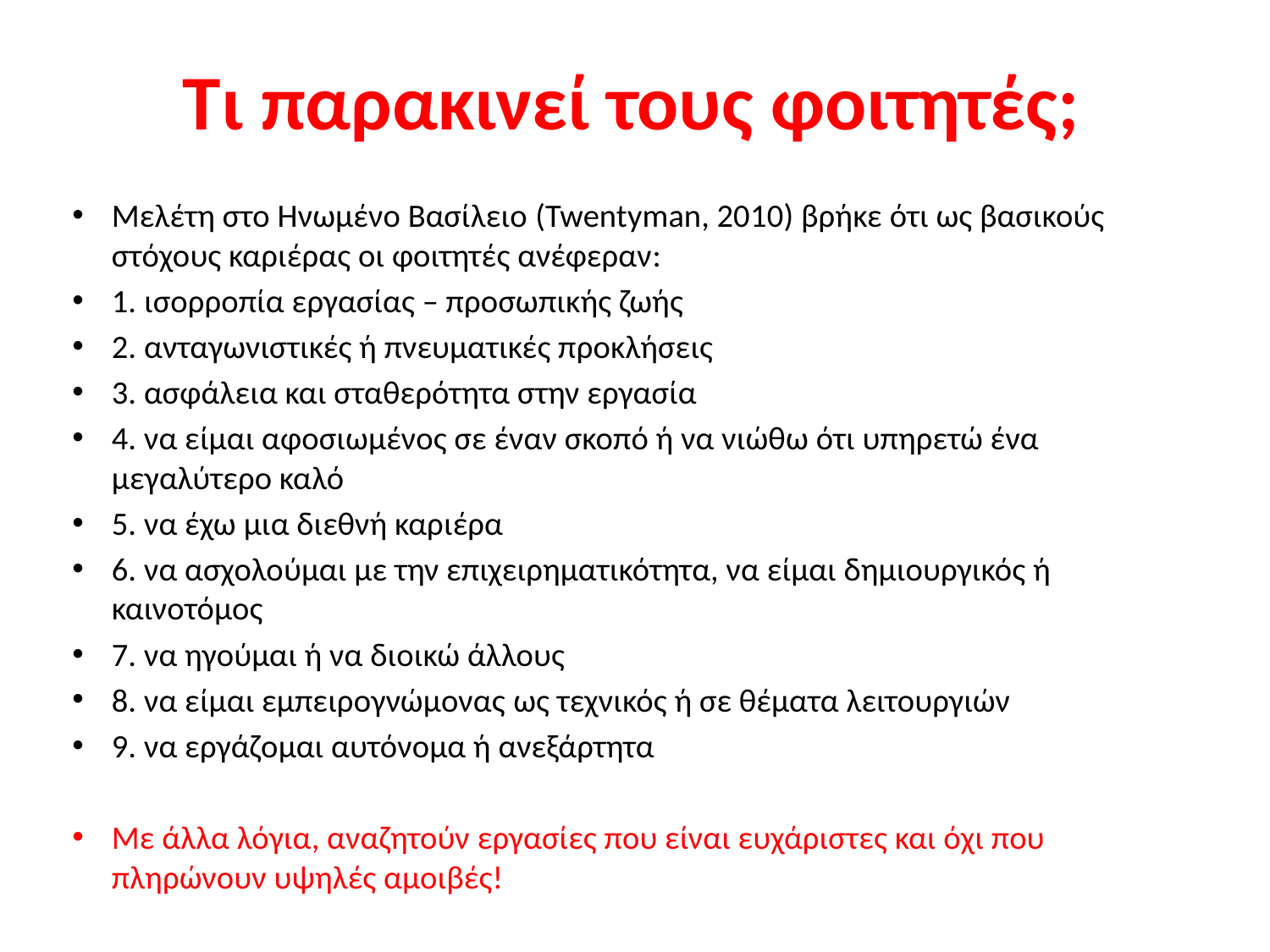

# Τι παρακινεί τους φοιτητές;
Μελέτη στο Ηνωμένο Βασίλειο (Twentyman, 2010) βρήκε ότι ως βασικούς στόχους καριέρας οι φοιτητές ανέφεραν:
1. ισορροπία εργασίας – προσωπικής ζωής
2. ανταγωνιστικές ή πνευματικές προκλήσεις
3. ασφάλεια και σταθερότητα στην εργασία
4. να είμαι αφοσιωμένος σε έναν σκοπό ή να νιώθω ότι υπηρετώ ένα μεγαλύτερο καλό
5. να έχω μια διεθνή καριέρα
6. να ασχολούμαι με την επιχειρηματικότητα, να είμαι δημιουργικός ή καινοτόμος
7. να ηγούμαι ή να διοικώ άλλους
8. να είμαι εμπειρογνώμονας ως τεχνικός ή σε θέματα λειτουργιών
9. να εργάζομαι αυτόνομα ή ανεξάρτητα

Με άλλα λόγια, αναζητούν εργασίες που είναι ευχάριστες και όχι που πληρώνουν υψηλές αμοιβές!